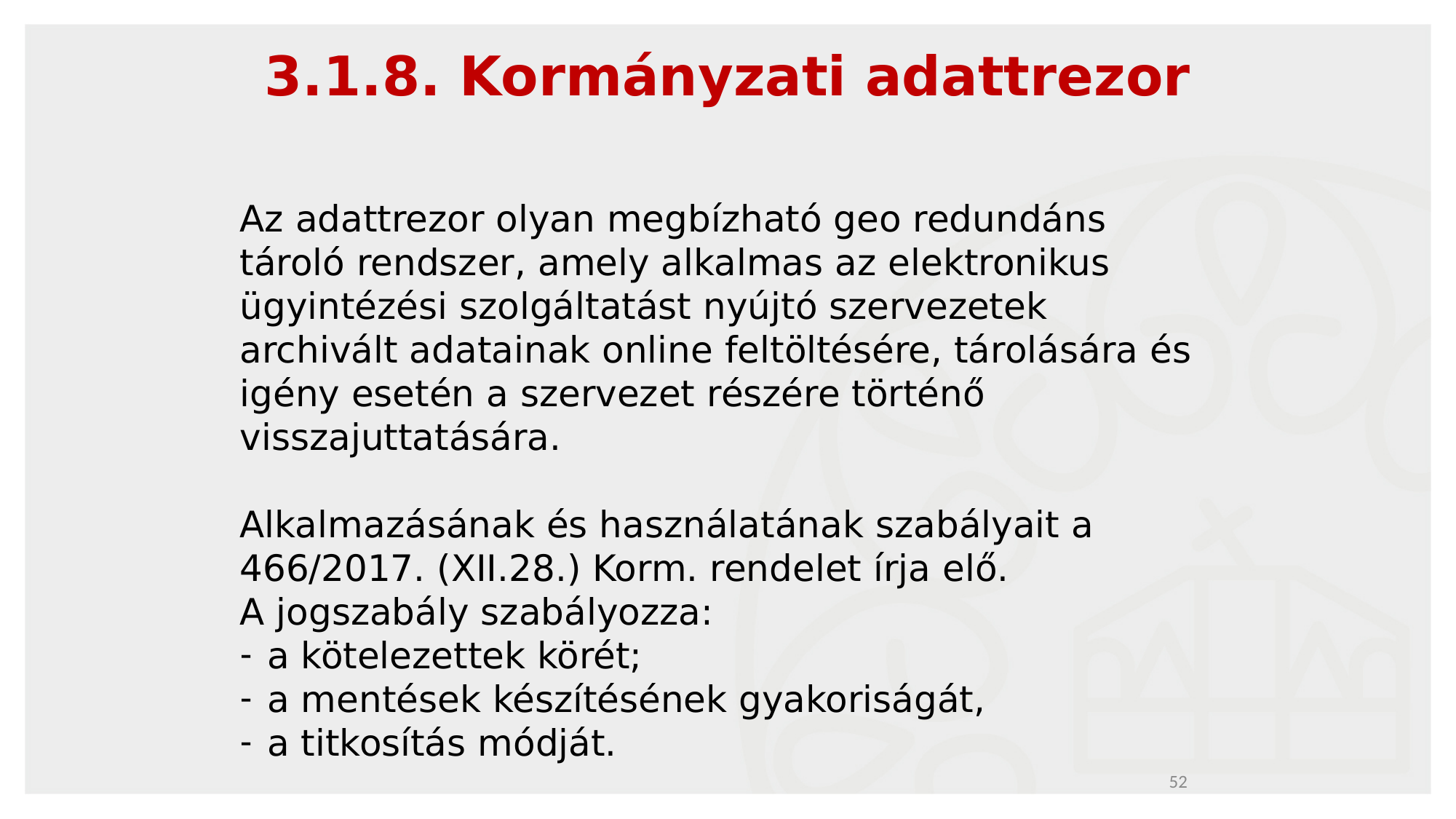

# 3.1.8. Kormányzati adattrezor
Az adattrezor olyan megbízható geo redundáns tároló rendszer, amely alkalmas az elektronikus ügyintézési szolgáltatást nyújtó szervezetek archivált adatainak online feltöltésére, tárolására és igény esetén a szervezet részére történő visszajuttatására.

Alkalmazásának és használatának szabályait a 466/2017. (XII.28.) Korm. rendelet írja elő.
A jogszabály szabályozza:
a kötelezettek körét;
a mentések készítésének gyakoriságát,
a titkosítás módját.
52